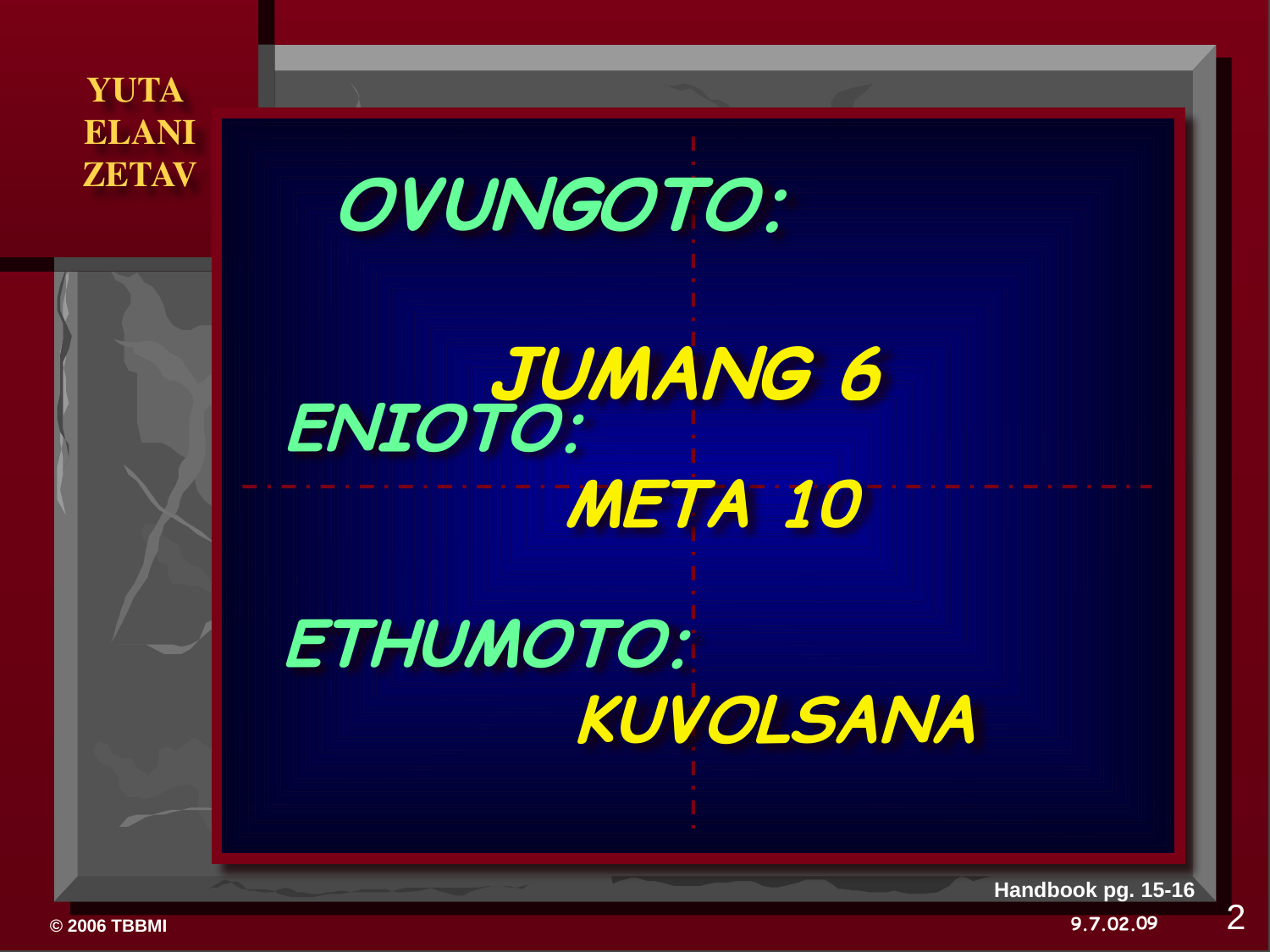

OVUNGOTO:                       JUMANG 6

ENIOTO:                     META 10

ETHUMOTO:                      KUVOLSANA

Handbook pg. 15-16
2
09